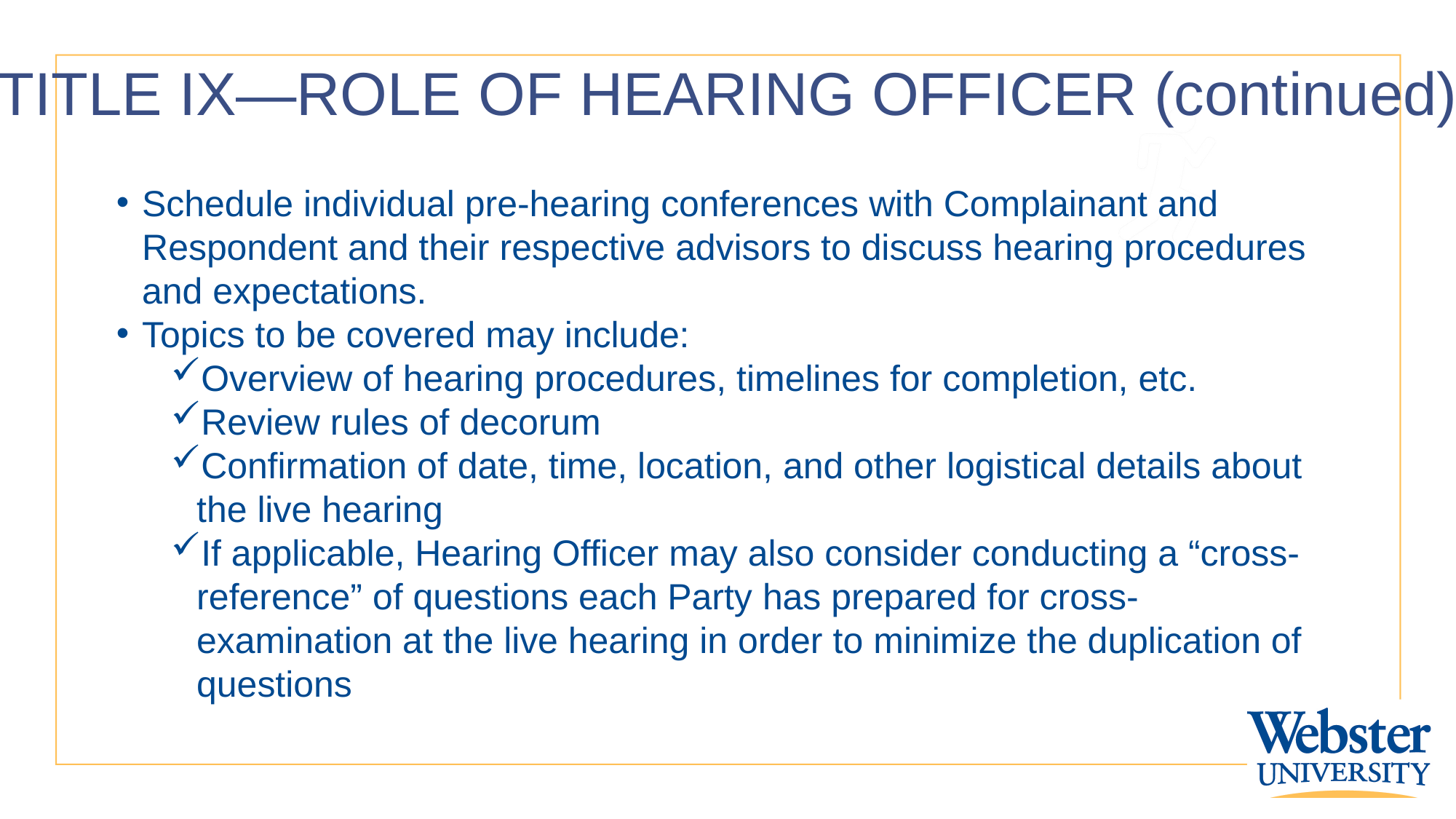

# TITLE IX—ROLE OF HEARING OFFICER (continued)
Schedule individual pre-hearing conferences with Complainant and Respondent and their respective advisors to discuss hearing procedures and expectations.
Topics to be covered may include:
Overview of hearing procedures, timelines for completion, etc.
Review rules of decorum
Confirmation of date, time, location, and other logistical details about the live hearing
If applicable, Hearing Officer may also consider conducting a “cross-reference” of questions each Party has prepared for cross-examination at the live hearing in order to minimize the duplication of questions